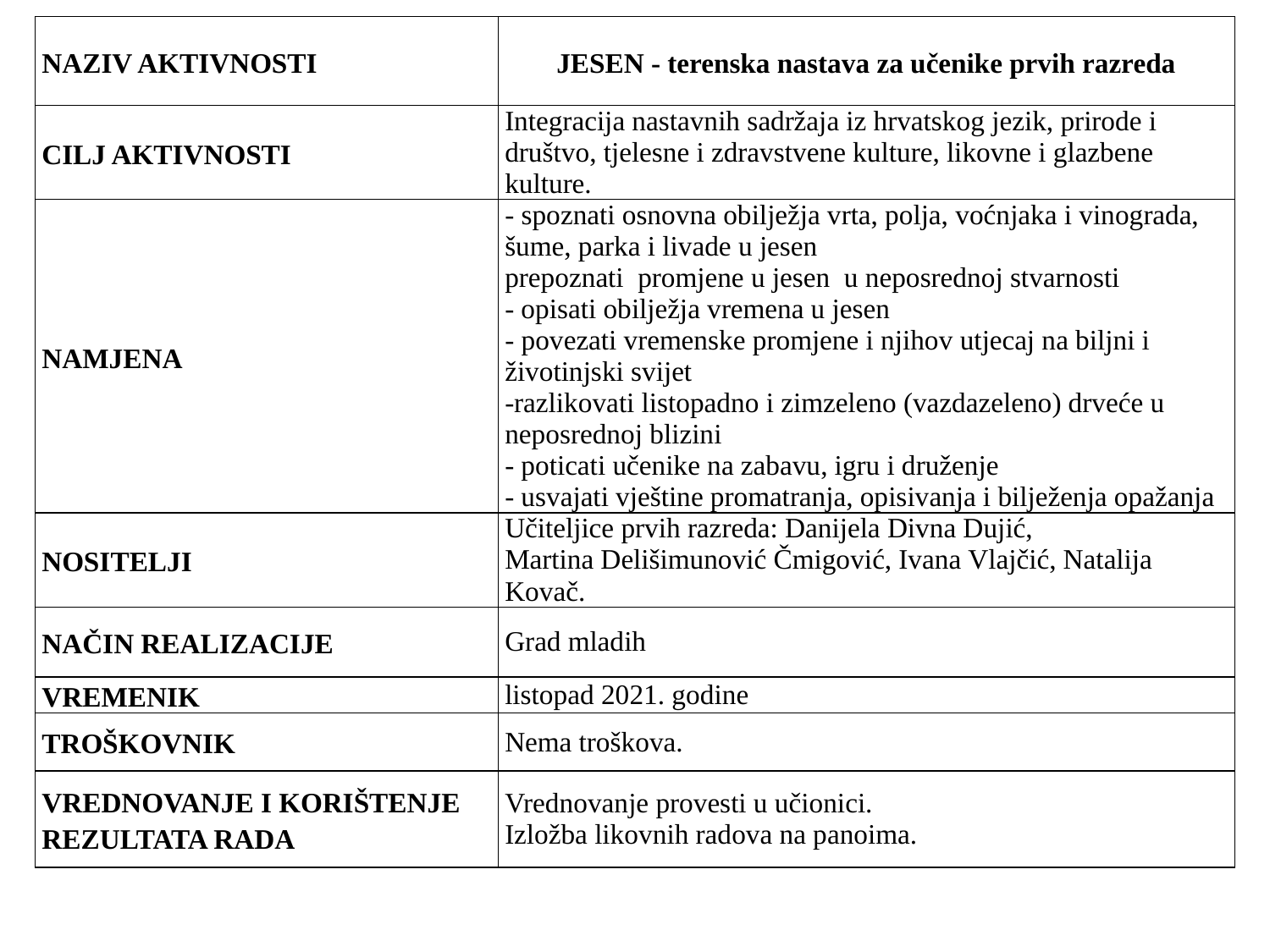

| NAZIV AKTIVNOSTI | JESEN - terenska nastava za učenike prvih razreda |
| --- | --- |
| CILJ AKTIVNOSTI | Integracija nastavnih sadržaja iz hrvatskog jezik, prirode i društvo, tjelesne i zdravstvene kulture, likovne i glazbene kulture. |
| NAMJENA | - spoznati osnovna obilježja vrta, polja, voćnjaka i vinograda, šume, parka i livade u jesen prepoznati  promjene u jesen  u neposrednoj stvarnosti - opisati obilježja vremena u jesen - povezati vremenske promjene i njihov utjecaj na biljni i životinjski svijet -razlikovati listopadno i zimzeleno (vazdazeleno) drveće u neposrednoj blizini - poticati učenike na zabavu, igru i druženje - usvajati vještine promatranja, opisivanja i bilježenja opažanja |
| NOSITELJI | Učiteljice prvih razreda: Danijela Divna Dujić, Martina Delišimunović Čmigović, Ivana Vlajčić, Natalija Kovač. |
| NAČIN REALIZACIJE | Grad mladih |
| VREMENIK | listopad 2021. godine |
| TROŠKOVNIK | Nema troškova. |
| VREDNOVANJE I KORIŠTENJE REZULTATA RADA | Vrednovanje provesti u učionici. Izložba likovnih radova na panoima. |